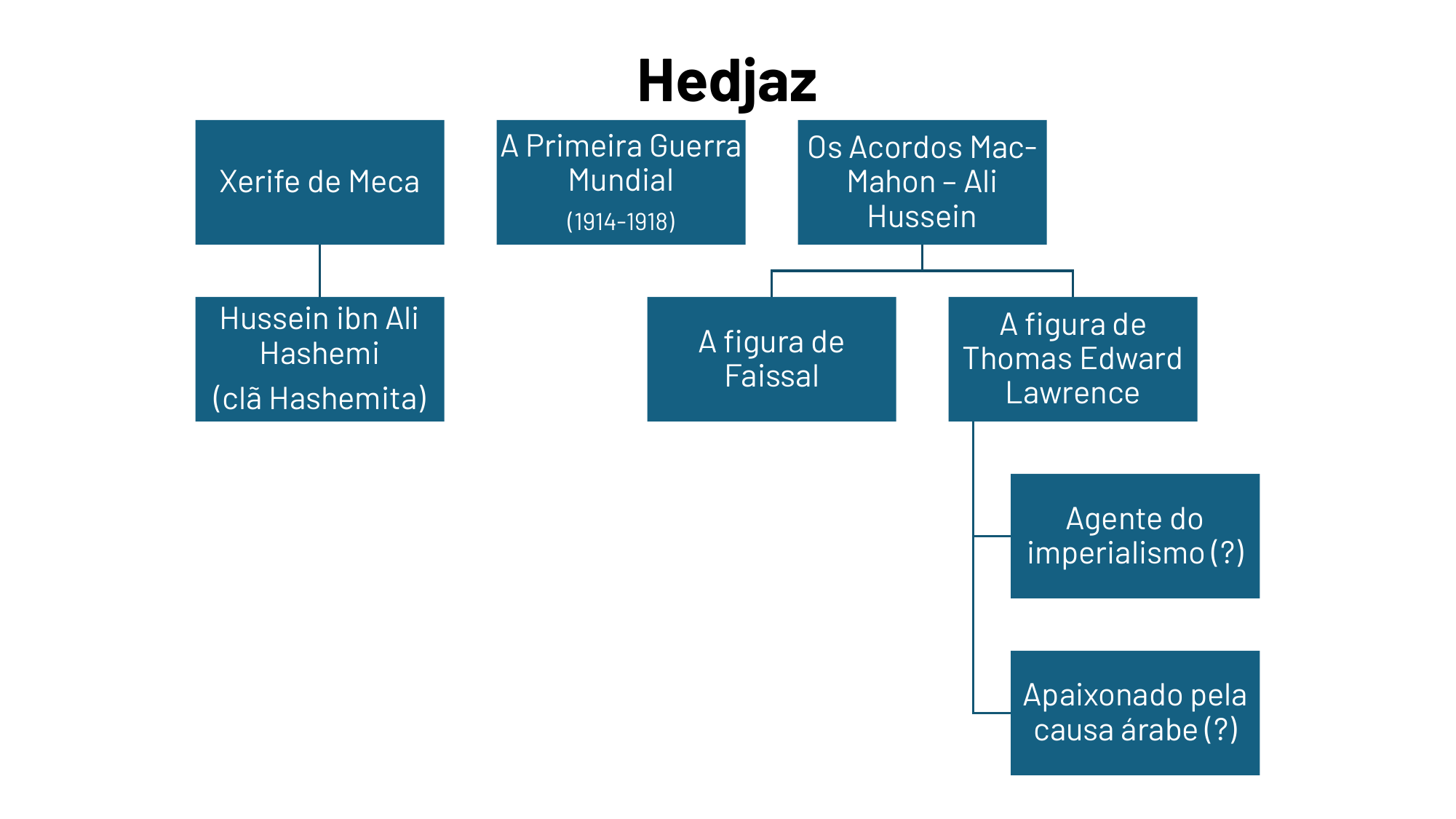

# Hedjaz
Xerife de Meca
Hussein ibn Ali Hashemi
(clã Hashemita)
A Primeira Guerra Mundial
(1914-1918)
Os Acordos Mac-Mahon – Ali Hussein
A figura de Faissal
A figura de Thomas Edward Lawrence
Agente do imperialismo (?)
Apaixonado pela causa árabe (?)